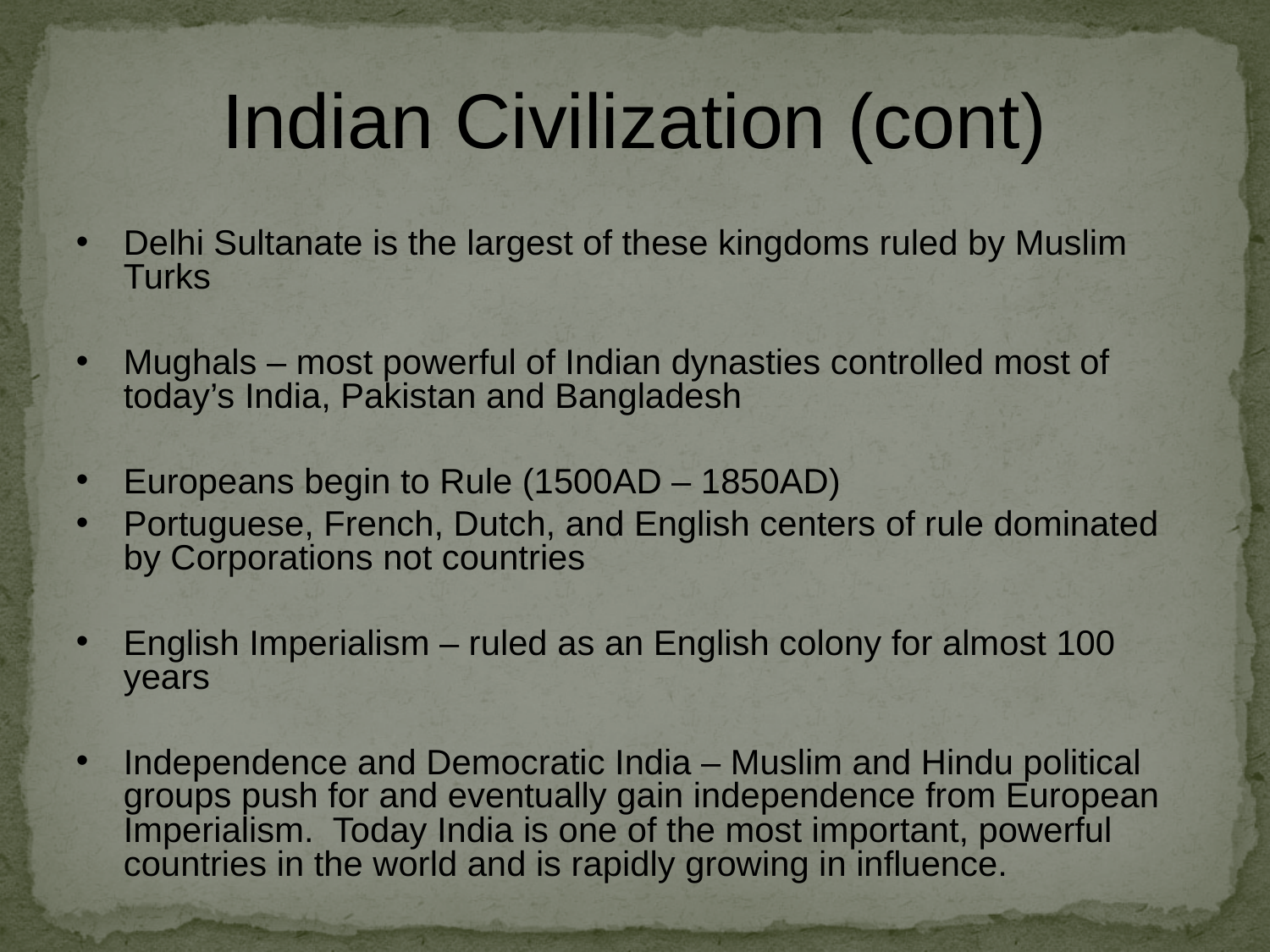

Indian Civilization (cont)
Delhi Sultanate is the largest of these kingdoms ruled by Muslim Turks

Mughals – most powerful of Indian dynasties controlled most of today’s India, Pakistan and Bangladesh

Europeans begin to Rule (1500AD – 1850AD)‏
Portuguese, French, Dutch, and English centers of rule dominated by Corporations not countries

English Imperialism – ruled as an English colony for almost 100 years

Independence and Democratic India – Muslim and Hindu political groups push for and eventually gain independence from European Imperialism.  Today India is one of the most important, powerful countries in the world and is rapidly growing in influence.